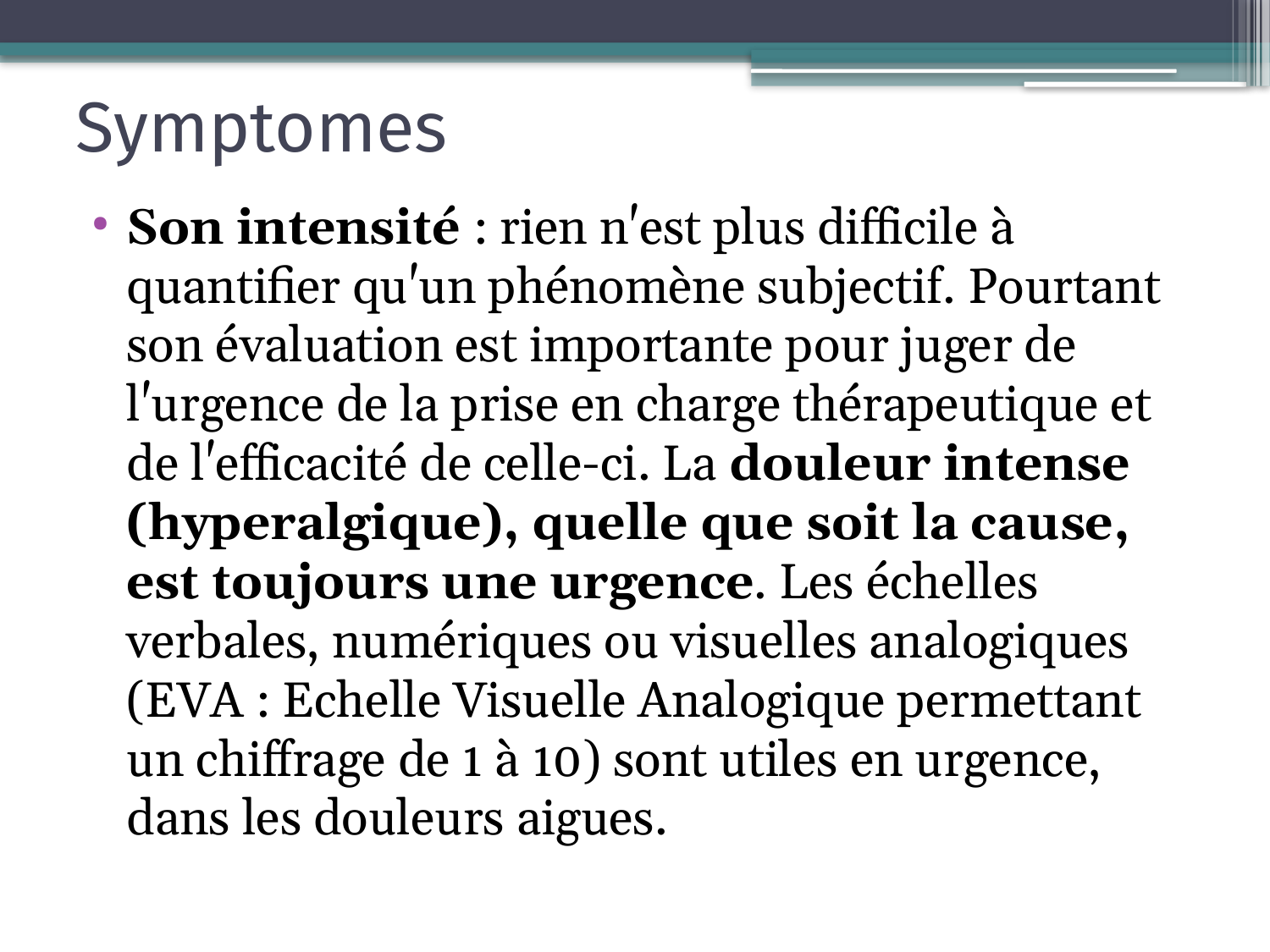

# Symptomes
Son intensité : rien n'est plus difficile à quantifier qu'un phénomène subjectif. Pourtant son évaluation est importante pour juger de l'urgence de la prise en charge thérapeutique et de l'efficacité de celle-ci. La douleur intense (hyperalgique), quelle que soit la cause, est toujours une urgence. Les échelles verbales, numériques ou visuelles analogiques (EVA : Echelle Visuelle Analogique permettant un chiffrage de 1 à 10) sont utiles en urgence, dans les douleurs aigues.